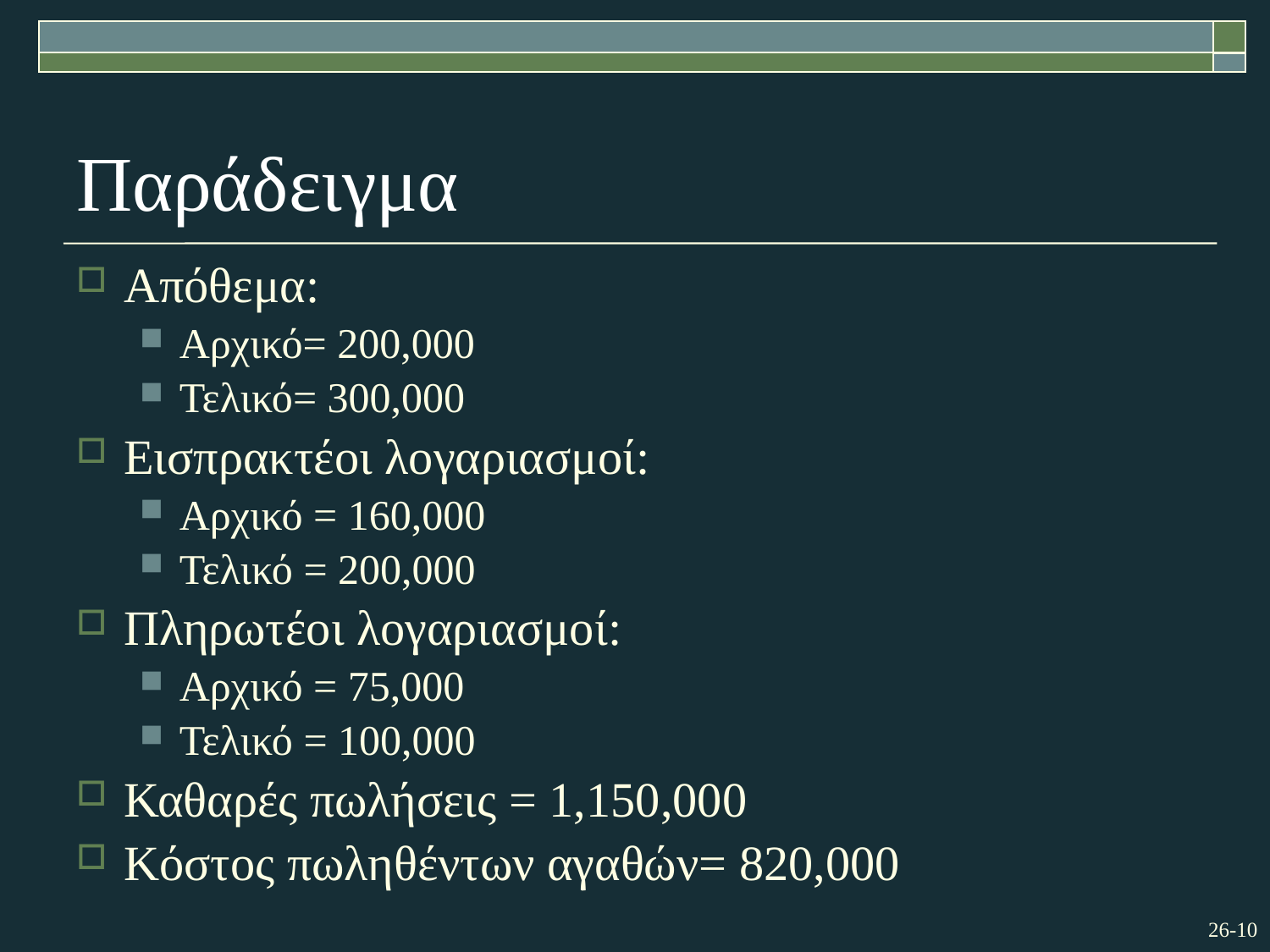

# Παράδειγμα
Απόθεμα:
Αρχικό= 200,000
Τελικό= 300,000
Εισπρακτέοι λογαριασμοί:
Αρχικό = 160,000
Τελικό = 200,000
Πληρωτέοι λογαριασμοί:
Αρχικό = 75,000
Τελικό = 100,000
Καθαρές πωλήσεις = 1,150,000
Κόστος πωληθέντων αγαθών= 820,000